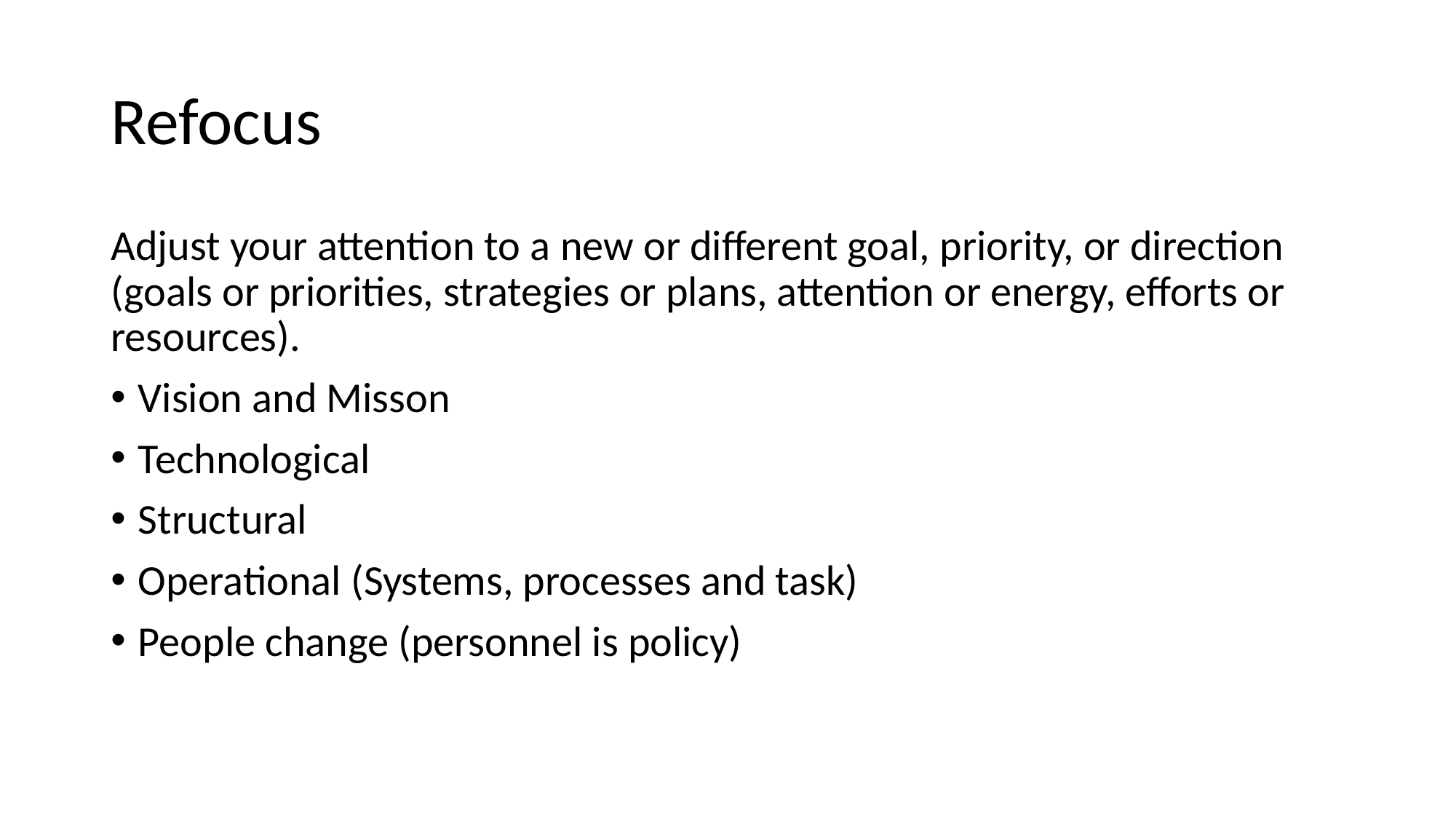

# Refocus
Adjust your attention to a new or different goal, priority, or direction (goals or priorities, strategies or plans, attention or energy, efforts or resources).
Vision and Misson
Technological
Structural
Operational (Systems, processes and task)
People change (personnel is policy)